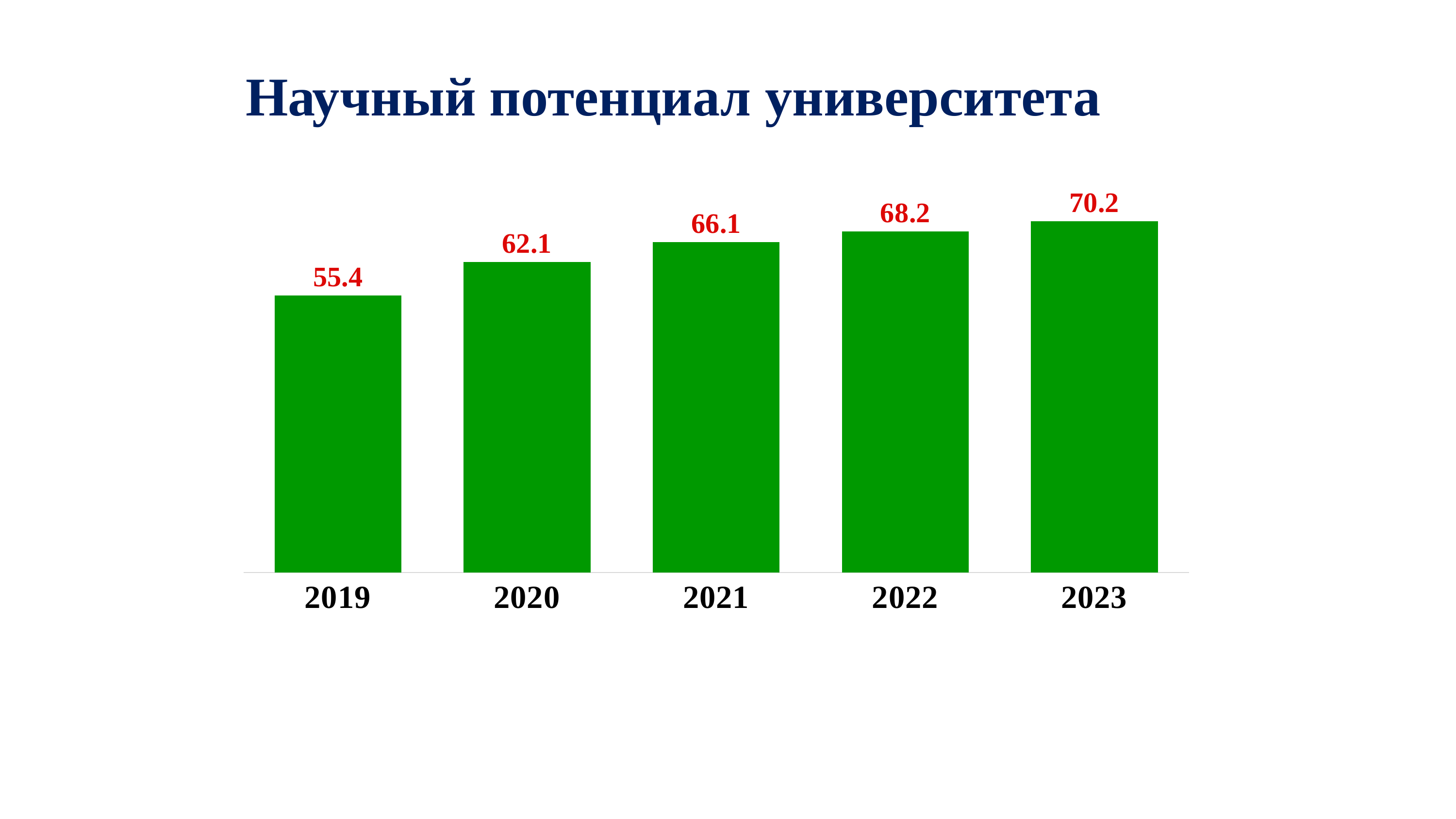

Научный потенциал университета

### Chart

| Category | Илмий салоҳият, % |
|---|---|
| 2019 | 55.4 |
| 2020 | 62.1 |
| 2021 | 66.1 |
| 2022 | 68.2 |
| 2023 | 70.2 |